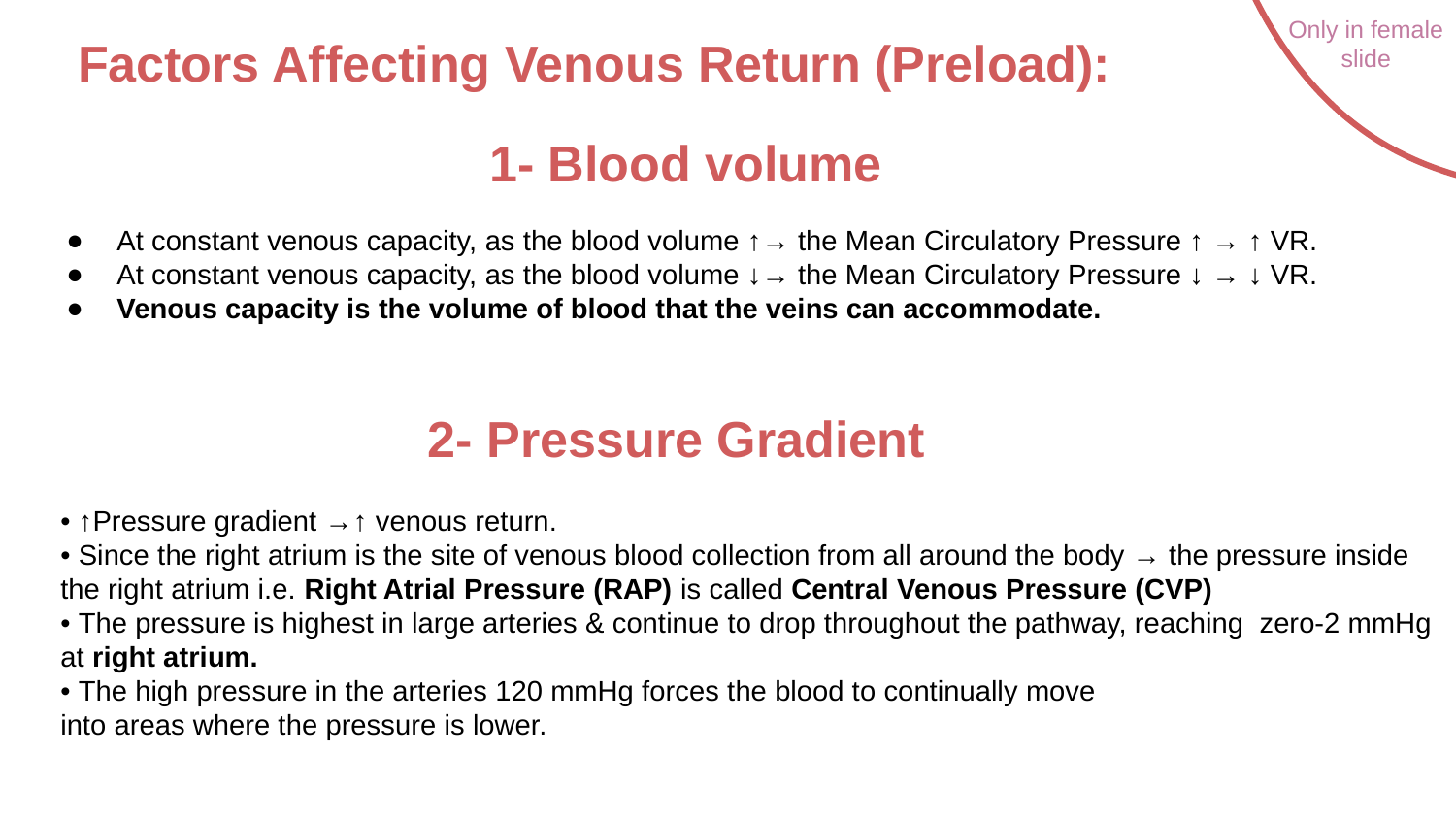

Only in female slide
# Factors Affecting Venous Return (Preload):

1- Blood volume

At constant venous capacity, as the blood volume ↑→ the Mean Circulatory Pressure ↑ → ↑ VR.
At constant venous capacity, as the blood volume ↓→ the Mean Circulatory Pressure ↓ → ↓ VR.
Venous capacity is the volume of blood that the veins can accommodate.
2- Pressure Gradient

• ↑Pressure gradient →↑ venous return.
• Since the right atrium is the site of venous blood collection from all around the body → the pressure inside the right atrium i.e. Right Atrial Pressure (RAP) is called Central Venous Pressure (CVP)
• The pressure is highest in large arteries & continue to drop throughout the pathway, reaching  zero-2 mmHg at right atrium.
• The high pressure in the arteries 120 mmHg forces the blood to continually move
into areas where the pressure is lower.